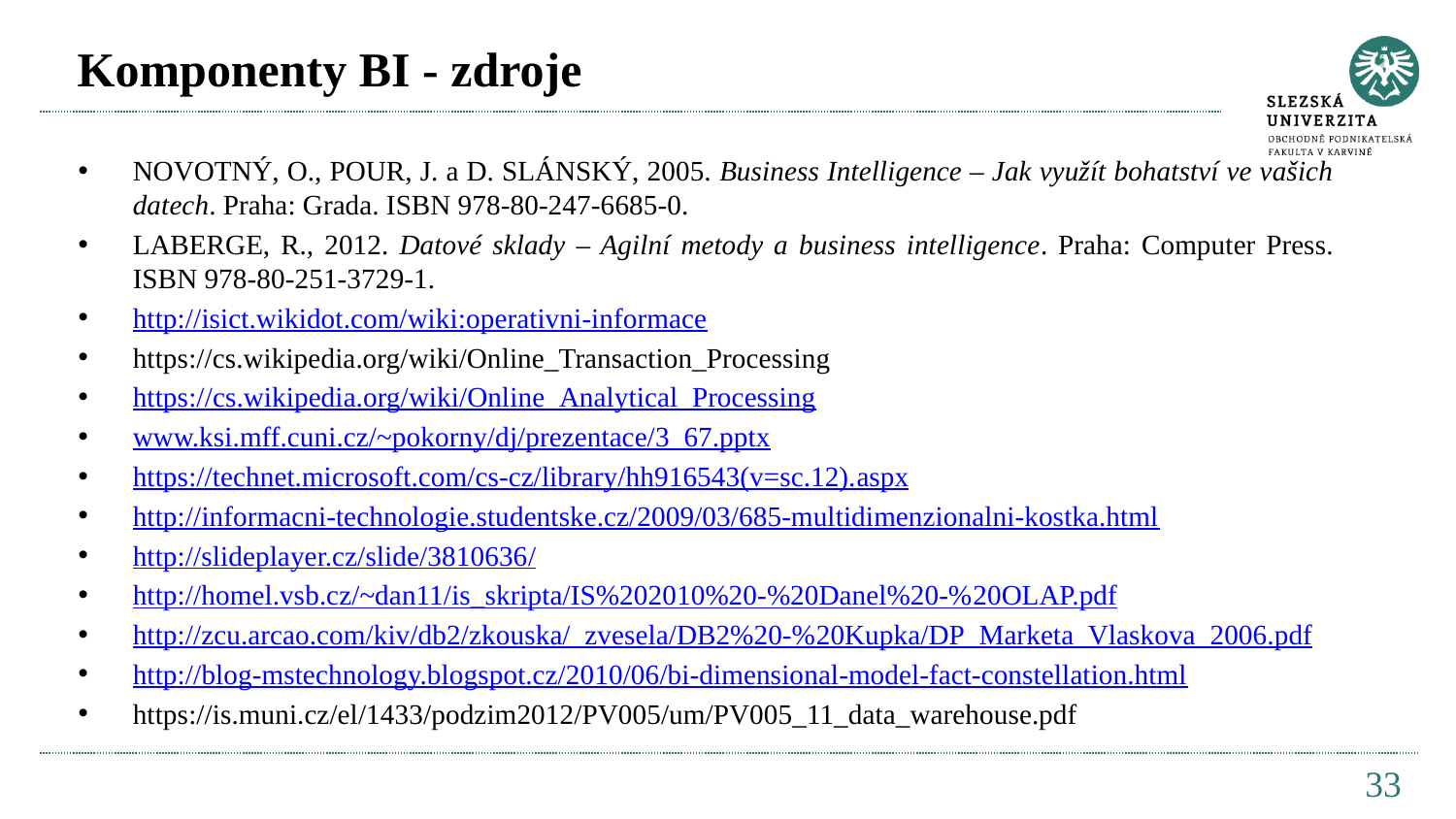

# Komponenty BI - zdroje
NOVOTNÝ, O., POUR, J. a D. SLÁNSKÝ, 2005. Business Intelligence – Jak využít bohatství ve vašich datech. Praha: Grada. ISBN 978-80-247-6685-0.
LABERGE, R., 2012. Datové sklady – Agilní metody a business intelligence. Praha: Computer Press. ISBN 978-80-251-3729-1.
http://isict.wikidot.com/wiki:operativni-informace
https://cs.wikipedia.org/wiki/Online_Transaction_Processing
https://cs.wikipedia.org/wiki/Online_Analytical_Processing
www.ksi.mff.cuni.cz/~pokorny/dj/prezentace/3_67.pptx
https://technet.microsoft.com/cs-cz/library/hh916543(v=sc.12).aspx
http://informacni-technologie.studentske.cz/2009/03/685-multidimenzionalni-kostka.html
http://slideplayer.cz/slide/3810636/
http://homel.vsb.cz/~dan11/is_skripta/IS%202010%20-%20Danel%20-%20OLAP.pdf
http://zcu.arcao.com/kiv/db2/zkouska/_zvesela/DB2%20-%20Kupka/DP_Marketa_Vlaskova_2006.pdf
http://blog-mstechnology.blogspot.cz/2010/06/bi-dimensional-model-fact-constellation.html
https://is.muni.cz/el/1433/podzim2012/PV005/um/PV005_11_data_warehouse.pdf

33